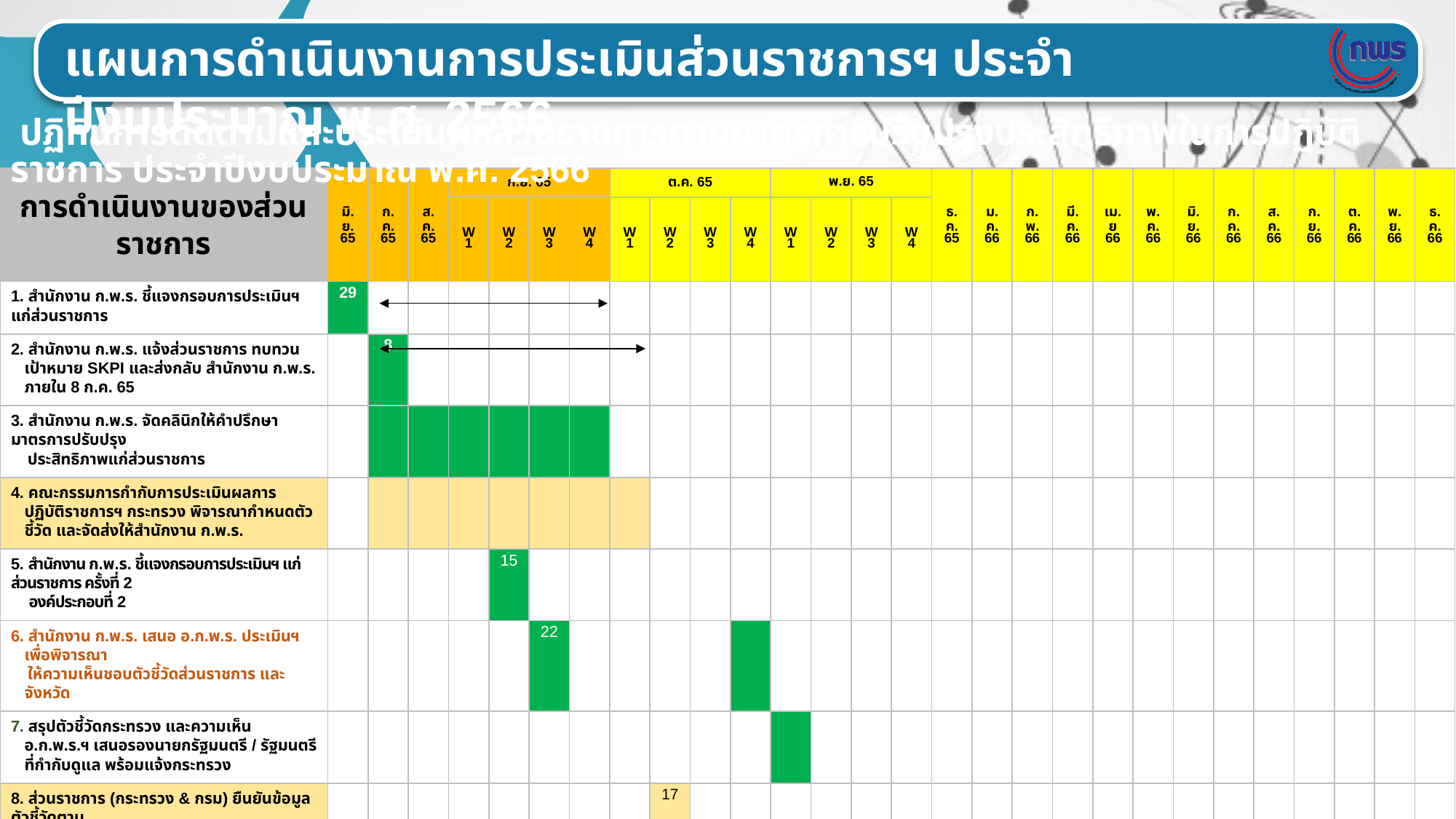

แผนการดำเนินงานการประเมินส่วนราชการฯ ประจำปีงบประมาณ พ.ศ. 2566
 ปฏิทินการติดตามและประเมินผลส่วนราชการตามมาตรการปรับปรุงประสิทธิภาพในการปฏิบัติราชการ ประจำปีงบประมาณ พ.ศ. 2566
| การดำเนินงานของส่วนราชการ | มิ.ย. 65 | ก.ค. 65 | ส.ค. 65 | ก.ย. 65 |  |  |  | ต.ค. 65 |  |  |  | พ.ย. 65 | W2 | W3 | W4 | ธ.ค. 65 | ม.ค. 66 | ก.พ. 66 | มี.ค. 66 | เม.ย 66 | พ.ค. 66 | มิ.ย. 66 | ก.ค. 66 | ส.ค. 66 | ก.ย. 66 | ต.ค. 66 | พ.ย. 66 | ธ.ค. 66 |
| --- | --- | --- | --- | --- | --- | --- | --- | --- | --- | --- | --- | --- | --- | --- | --- | --- | --- | --- | --- | --- | --- | --- | --- | --- | --- | --- | --- | --- |
|  | W5 | W1 | W2 | W1 | W2 | W3 | W4 | W1 | W2 | W3 | W4 | W1 | W2 | W3 | W4 |  |  |  |  |  |  |  |  |  |  |  |  |  |
| 1. สำนักงาน ก.พ.ร. ชี้แจงกรอบการประเมินฯ แก่ส่วนราชการ | 29 |  |  |  |  |  |  |  |  |  |  |  |  |  |  |  |  |  |  |  |  |  |  |  |  |  |  |  |
| 2. สำนักงาน ก.พ.ร. แจ้งส่วนราชการ ทบทวนเป้าหมาย SKPI และส่งกลับ สำนักงาน ก.พ.ร. ภายใน 8 ก.ค. 65 |  | 8 |  |  |  |  |  |  |  |  |  |  |  |  |  |  |  |  |  |  |  |  |  |  |  |  |  |  |
| 3. สำนักงาน ก.พ.ร. จัดคลินิกให้คำปรึกษามาตรการปรับปรุง ประสิทธิภาพแก่ส่วนราชการ |  |  |  |  |  |  |  |  |  |  |  |  |  |  |  |  |  |  |  |  |  |  |  |  |  |  |  |  |
| 4. คณะกรรมการกำกับการประเมินผลการปฏิบัติราชการฯ กระทรวง พิจารณากำหนดตัวชี้วัด และจัดส่งให้สำนักงาน ก.พ.ร. |  |  |  |  |  |  |  |  |  |  |  |  |  |  |  |  |  |  |  |  |  |  |  |  |  |  |  |  |
| 5. สำนักงาน ก.พ.ร. ชี้แจงกรอบการประเมินฯ แก่ส่วนราชการ ครั้งที่ 2 องค์ประกอบที่ 2 |  |  |  |  | 15 |  |  |  |  |  |  |  |  |  |  |  |  |  |  |  |  |  |  |  |  |  |  |  |
| 6. สำนักงาน ก.พ.ร. เสนอ อ.ก.พ.ร. ประเมินฯ เพื่อพิจารณา ให้ความเห็นชอบตัวชี้วัดส่วนราชการ และจังหวัด |  |  |  |  |  | 22 |  |  |  |  |  |  |  |  |  |  |  |  |  |  |  |  |  |  |  |  |  |  |
| 7. สรุปตัวชี้วัดกระทรวง และความเห็น อ.ก.พ.ร.ฯ เสนอรองนายกรัฐมนตรี / รัฐมนตรีที่กำกับดูแล พร้อมแจ้งกระทรวง |  |  |  |  |  |  |  |  |  |  |  |  |  |  |  |  |  |  |  |  |  |  |  |  |  |  |  |  |
| 8. ส่วนราชการ (กระทรวง & กรม) ยืนยันข้อมูลตัวชี้วัดตาม มาตรการปรับปรุงฯ ส่งสำนักงาน ก.พ.ร. ทั้ง 2 องค์ประกอบ |  |  |  |  |  |  |  |  | 17 |  |  |  |  |  |  |  |  |  |  |  |  |  |  |  |  |  |  |  |
| 9. ส่วนราชการ (กระทรวง & กรม) รายงานความก้าวหน้า ผ่านระบบ e-SAR |  |  |  |  |  |  |  |  |  |  |  |  |  |  |  |  |  |  |  |  |  |  |  |  |  |  |  |  |
| 10. คณะกรรมการกำกับฯ ส่วนราชการพิจารณาคำขอเปลี่ยนแปลงรายละเอียดตัวชี้วัด (ถ้ามี) |  |  |  |  |  |  |  |  |  |  |  |  |  |  |  |  |  |  |  |  |  |  |  |  |  |  |  |  |
| 11. ส่วนราชการ (กระทรวง & กรม) รายงานผล การดำเนินงาน รอบ 12 เดือน ผ่านระบบ e-SAR |  |  |  |  |  |  |  |  |  |  |  |  |  |  |  |  |  |  |  |  |  |  |  |  |  |  |  |  |
| 12. เลขาธิการ ก.พ.ร. ประเมิน (เบื้องต้น) เสนอรองนายกรัฐมนตรี / รัฐมนตรี (ส่วนราชการ & จังหวัด) |  |  |  |  |  |  |  |  |  |  |  |  |  |  |  |  |  |  |  |  |  |  |  |  |  |  |  |  |
| 13. นายกรัฐมนตรีรับทราบผลประเมิน (ส่วนราชการ & จังหวัด) |  |  |  |  |  |  |  |  |  |  |  |  |  |  |  |  |  |  |  |  |  |  |  |  |  |  |  |  |
49